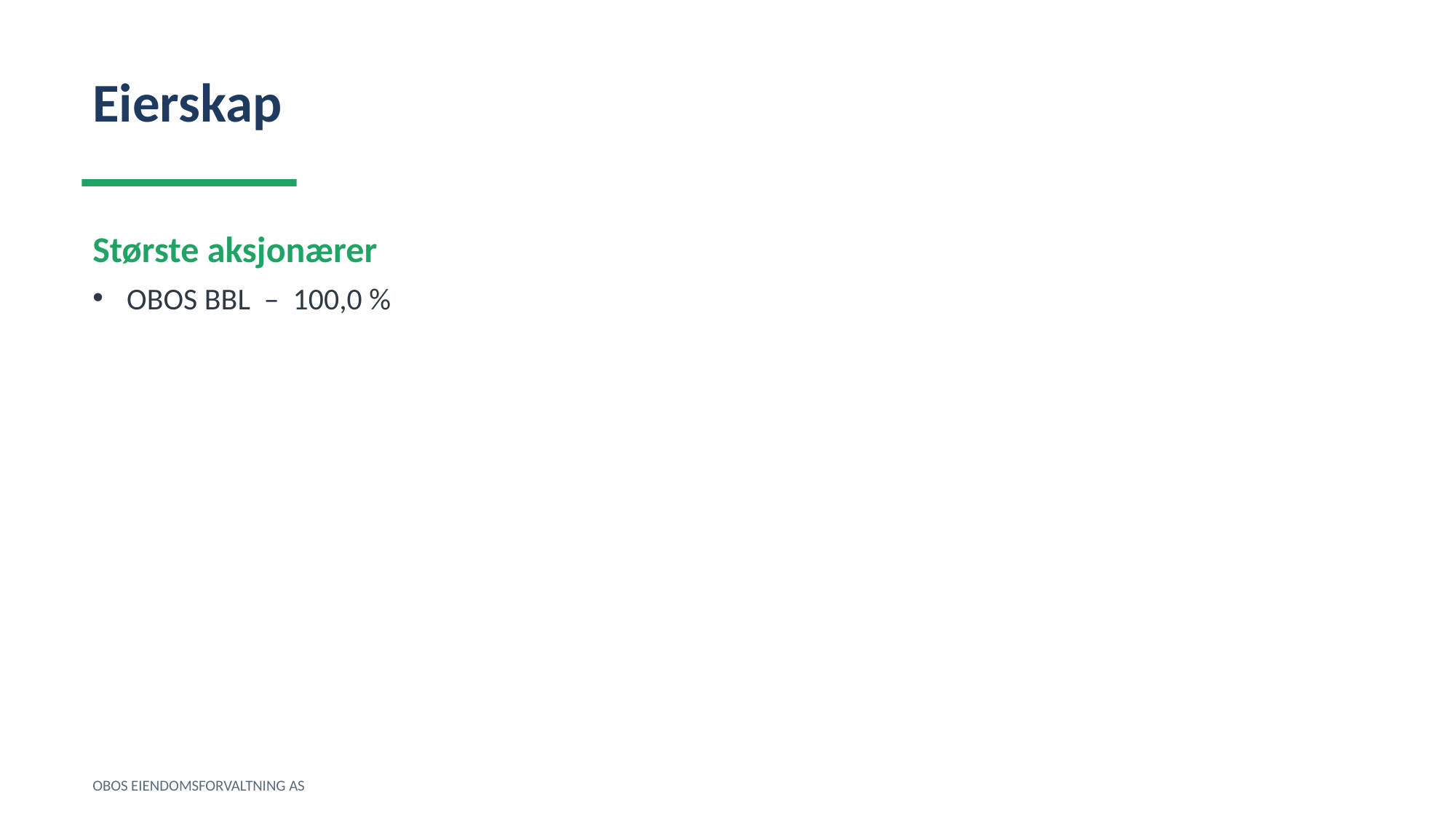

Eierskap

Største aksjonærer
OBOS BBL  –  100,0 %
OBOS EIENDOMSFORVALTNING AS